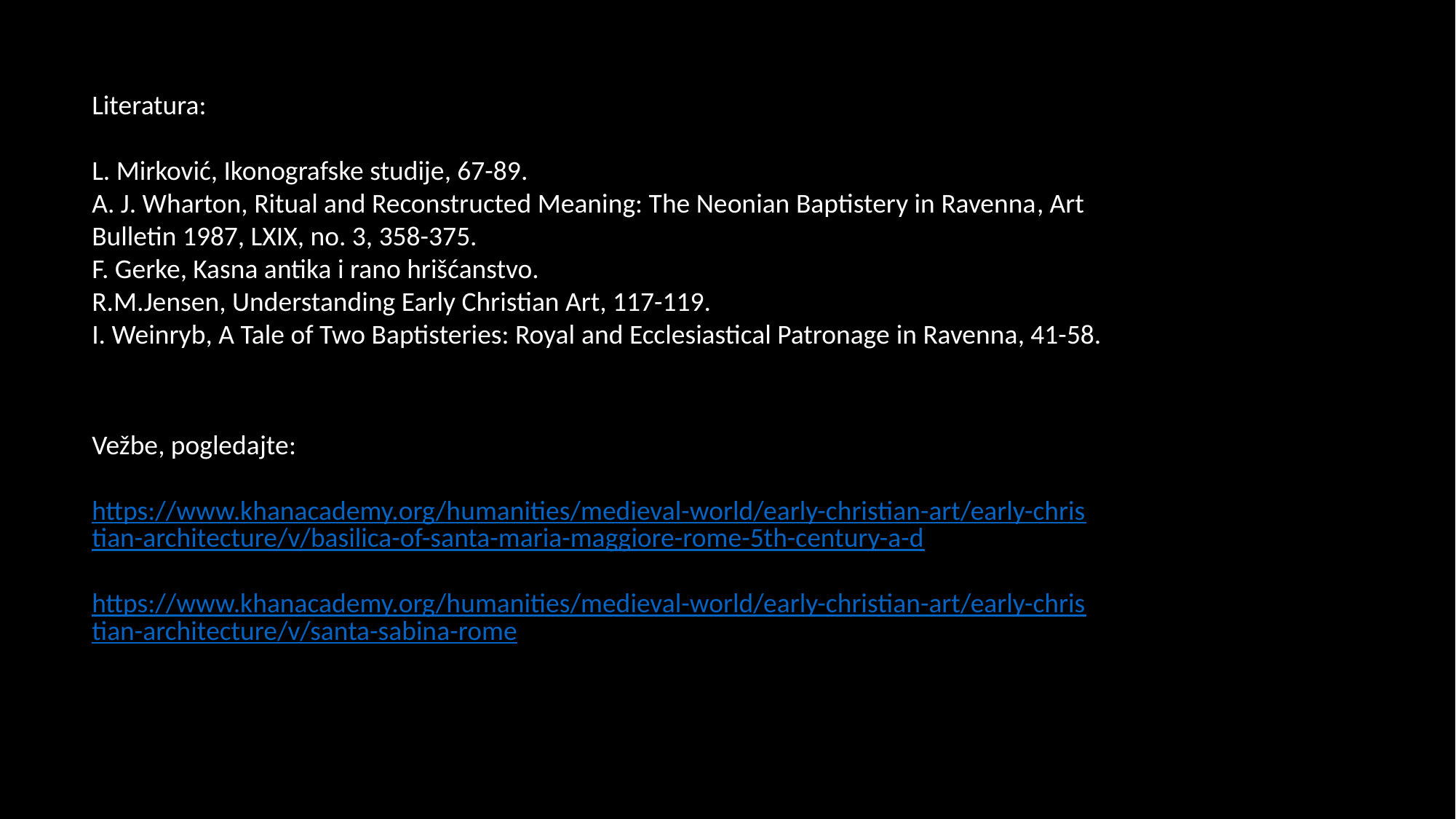

Literatura:

L. Mirković, Ikonografske studije, 67-89.
A. J. Wharton, Ritual and Reconstructed Meaning: The Neonian Baptistery in Ravenna, Art Bulletin 1987, LXIX, no. 3, 358-375.
F. Gerke, Kasna antika i rano hrišćanstvo.
R.M.Jensen, Understanding Early Christian Art, 117-119.
I. Weinryb, A Tale of Two Baptisteries: Royal and Ecclesiastical Patronage in Ravenna, 41-58.

Vežbe, pogledajte:

https://www.khanacademy.org/humanities/medieval-world/early-christian-art/early-christian-architecture/v/basilica-of-santa-maria-maggiore-rome-5th-century-a-d

https://www.khanacademy.org/humanities/medieval-world/early-christian-art/early-christian-architecture/v/santa-sabina-rome